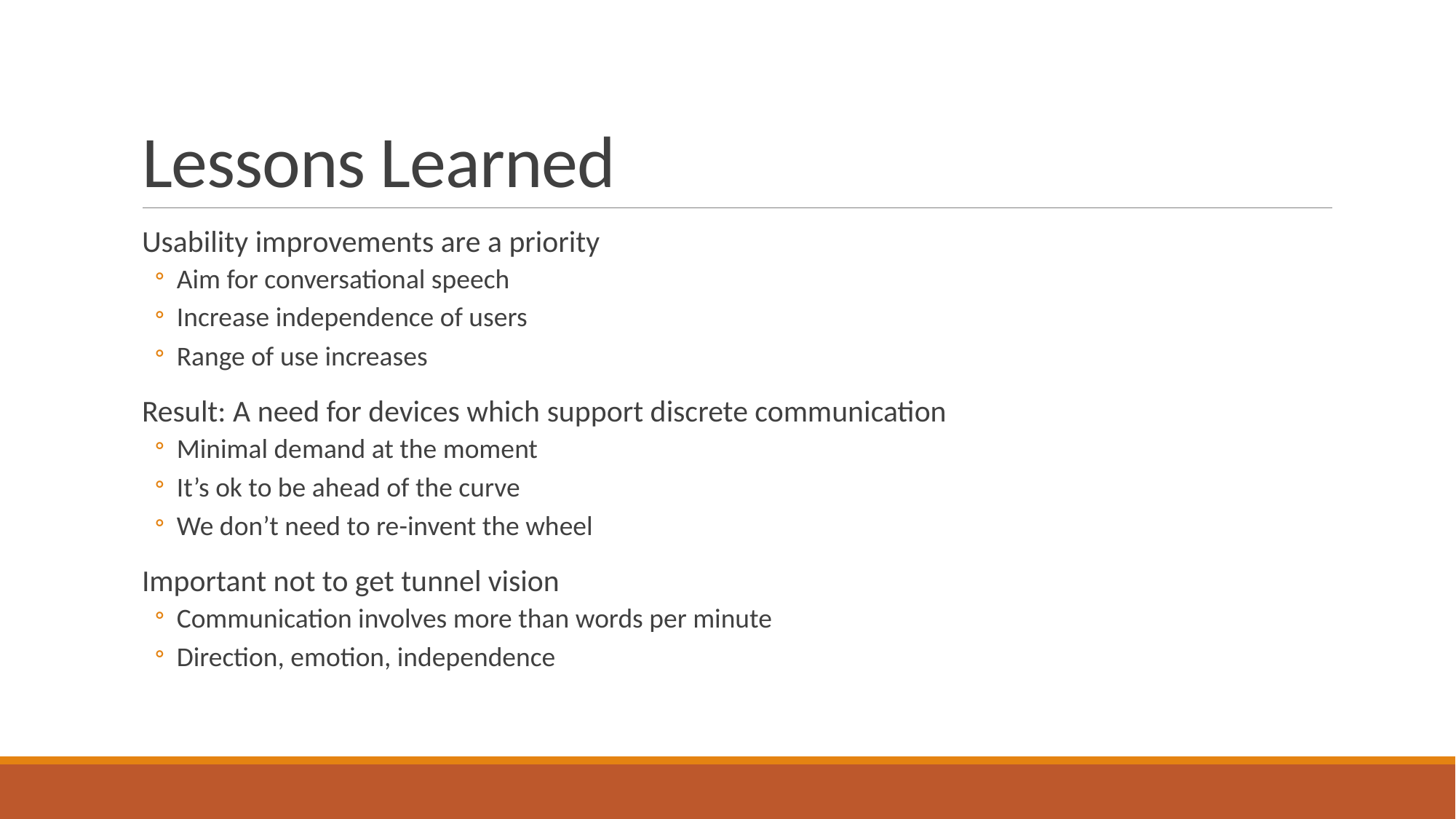

# Lessons Learned
Usability improvements are a priority
Aim for conversational speech
Increase independence of users
Range of use increases
Result: A need for devices which support discrete communication
Minimal demand at the moment
It’s ok to be ahead of the curve
We don’t need to re-invent the wheel
Important not to get tunnel vision
Communication involves more than words per minute
Direction, emotion, independence